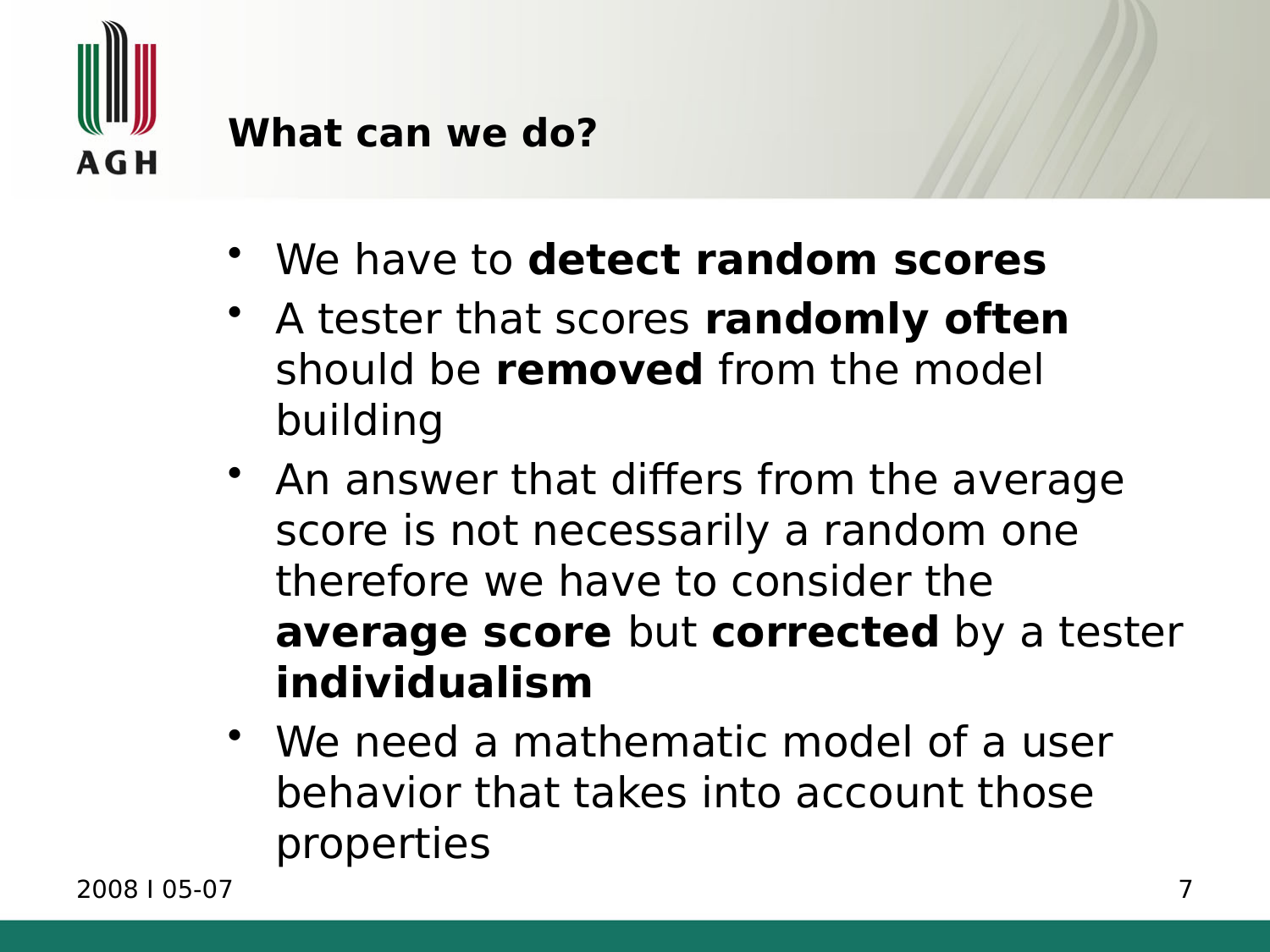

# What can we do?
We have to detect random scores
A tester that scores randomly often should be removed from the model building
An answer that differs from the average score is not necessarily a random one therefore we have to consider the average score but corrected by a tester individualism
We need a mathematic model of a user behavior that takes into account those properties

2008 I 05-07
7